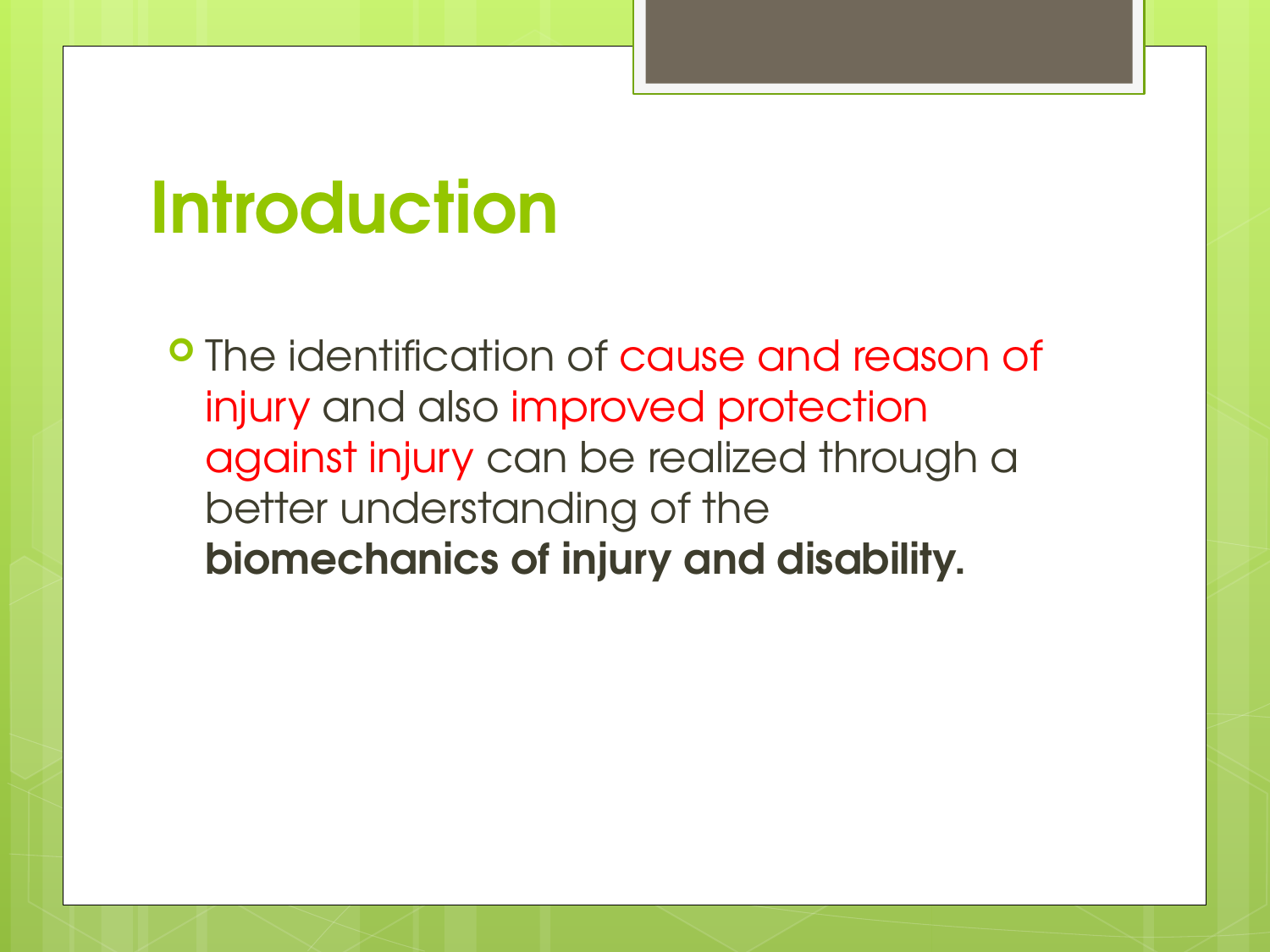

# Introduction
The identification of cause and reason of injury and also improved protection against injury can be realized through a better understanding of the biomechanics of injury and disability.